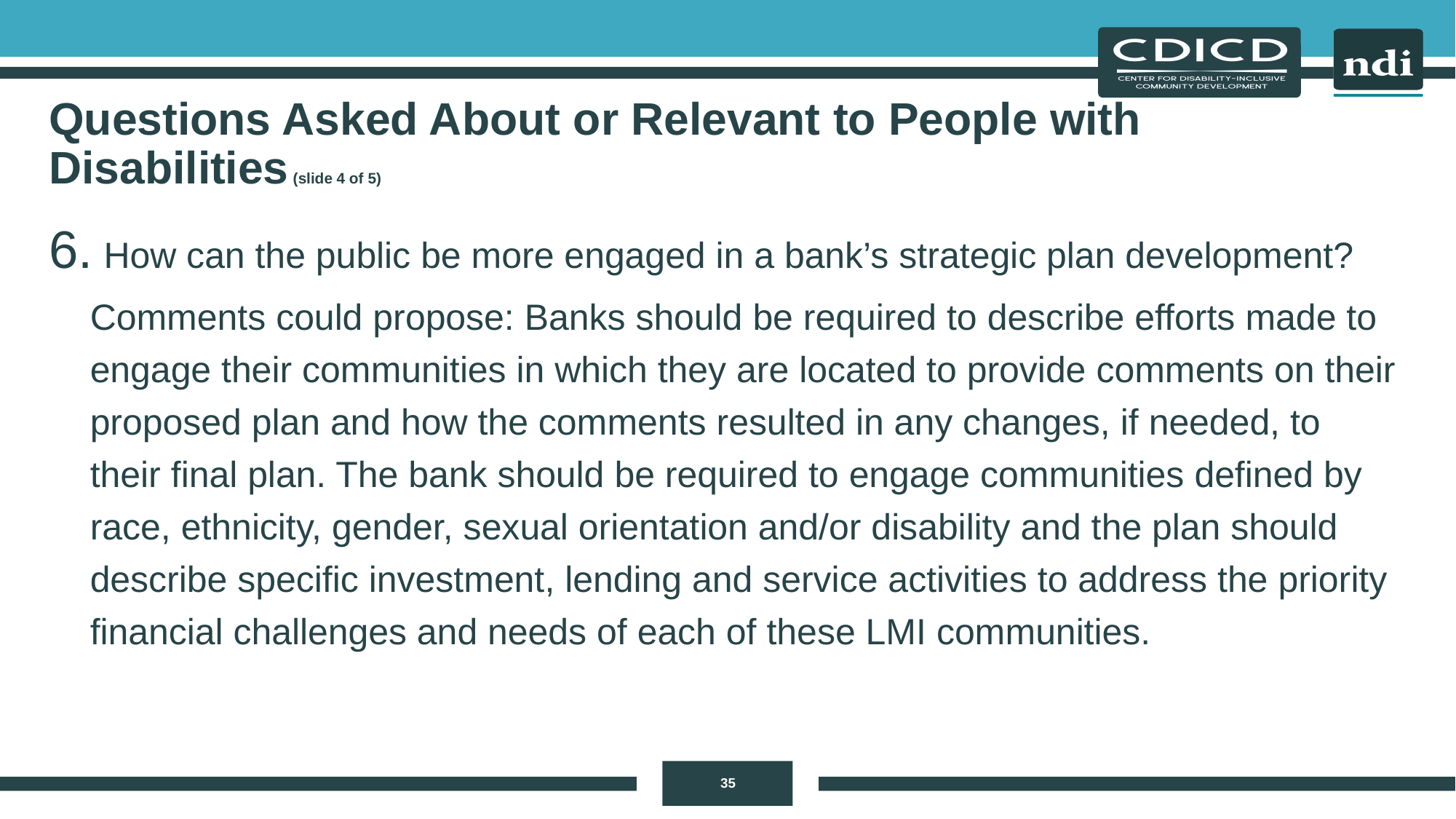

# Questions Asked About or Relevant to People with Disabilities (slide 4 of 5)
How can the public be more engaged in a bank’s strategic plan development?
Comments could propose: Banks should be required to describe efforts made to engage their communities in which they are located to provide comments on their proposed plan and how the comments resulted in any changes, if needed, to their final plan. The bank should be required to engage communities defined by race, ethnicity, gender, sexual orientation and/or disability and the plan should describe specific investment, lending and service activities to address the priority financial challenges and needs of each of these LMI communities.
35